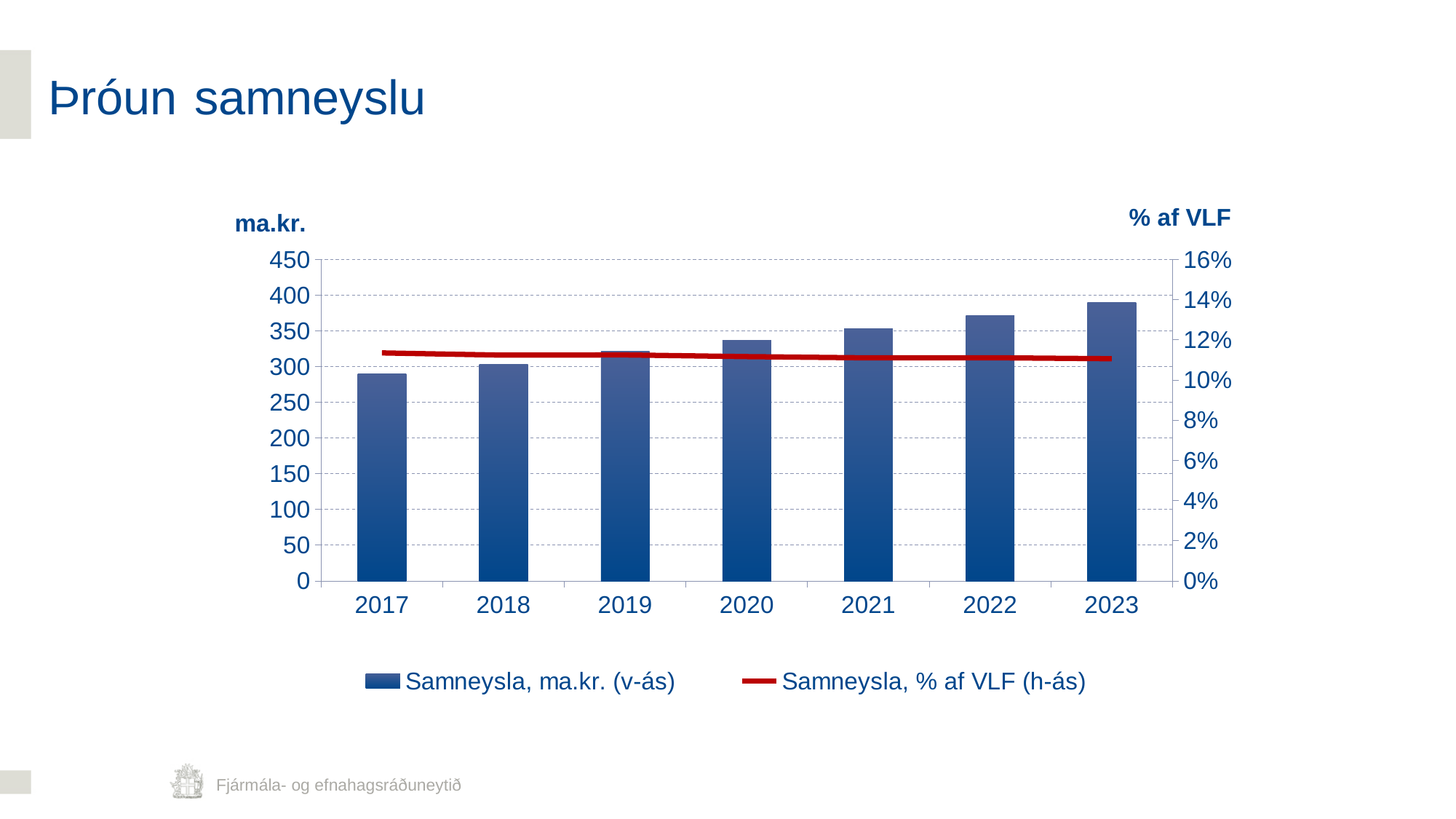

Þróun samneyslu

### Chart

| Category | Samneysla, ma.kr. (v-ás) | Samneysla, % af VLF (h-ás) |
|---|---|---|
| 2017 | 289.921 | 0.1134913380555985 |
| 2018 | 302.97992397092077 | 0.11237515015721353 |
| 2019 | 321.81708996638804 | 0.11248113995097929 |
| 2020 | 337.03275185081134 | 0.11163832427974157 |
| 2021 | 352.76775891756165 | 0.11103290781020501 |
| 2022 | 371.903793024371 | 0.11109770614235626 |
| 2023 | 389.46654547749654 | 0.11060714065992171 |